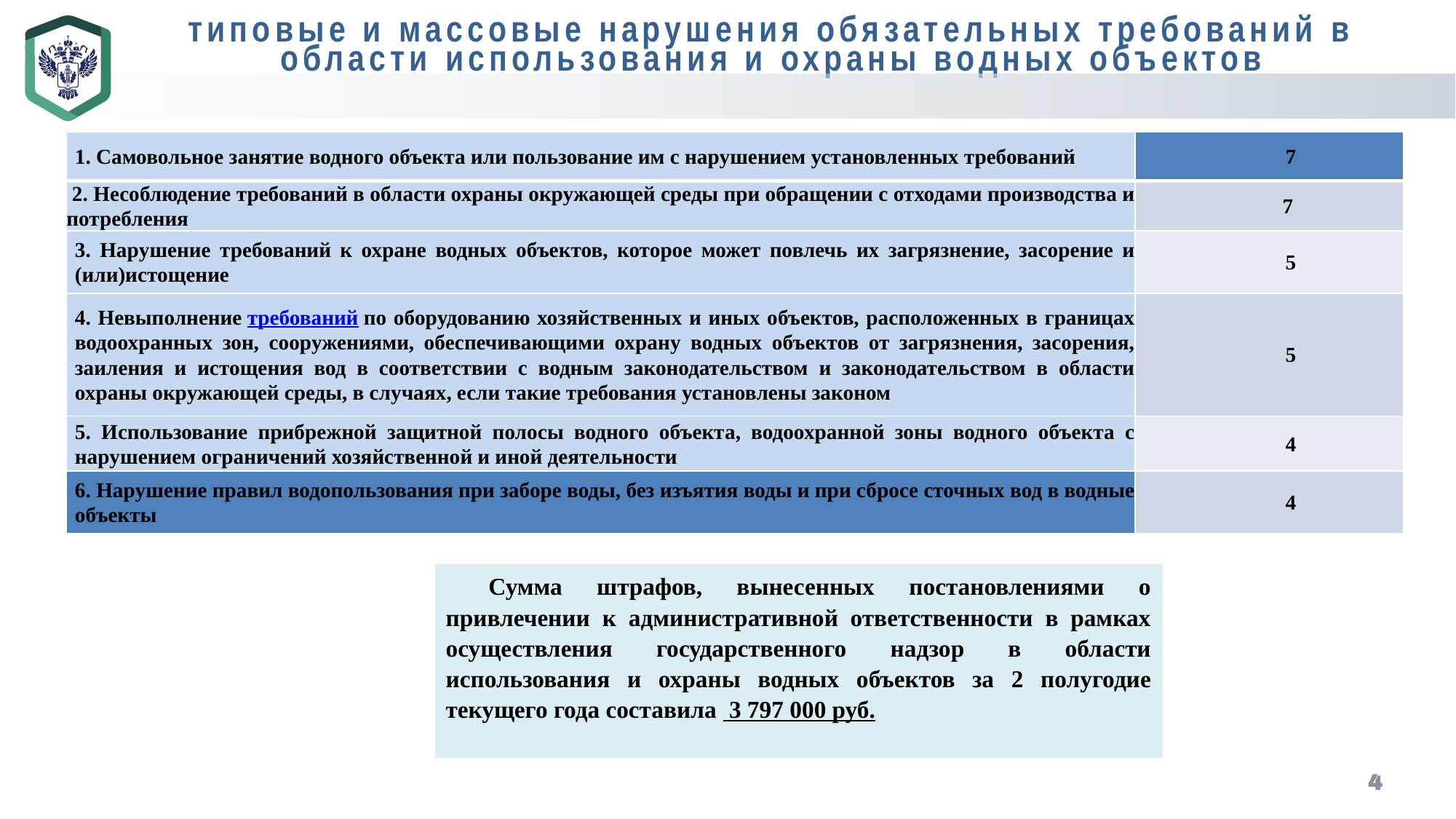

типовые и массовые нарушения обязательных требований в области использования и охраны водных объектов

| 1. Самовольное занятие водного объекта или пользование им с нарушением установленных требований | 7 |
| --- | --- |
| 2. Несоблюдение требований в области охраны окружающей среды при обращении с отходами производства и потребления | 7 |
| 3. Нарушение требований к охране водных объектов, которое может повлечь их загрязнение, засорение и (или)истощение | 5 |
| 4. Невыполнение требований по оборудованию хозяйственных и иных объектов, расположенных в границах водоохранных зон, сооружениями, обеспечивающими охрану водных объектов от загрязнения, засорения, заиления и истощения вод в соответствии с водным законодательством и законодательством в области охраны окружающей среды, в случаях, если такие требования установлены законом | 5 |
| 5. Использование прибрежной защитной полосы водного объекта, водоохранной зоны водного объекта с нарушением ограничений хозяйственной и иной деятельности | 4 |
| 6. Нарушение правил водопользования при заборе воды, без изъятия воды и при сбросе сточных вод в водные объекты | 4 |
Сумма штрафов, вынесенных постановлениями о привлечении к административной ответственности в рамках осуществления государственного надзор в области использования и охраны водных объектов за 2 полугодие текущего года составила  3 797 000 руб.

4